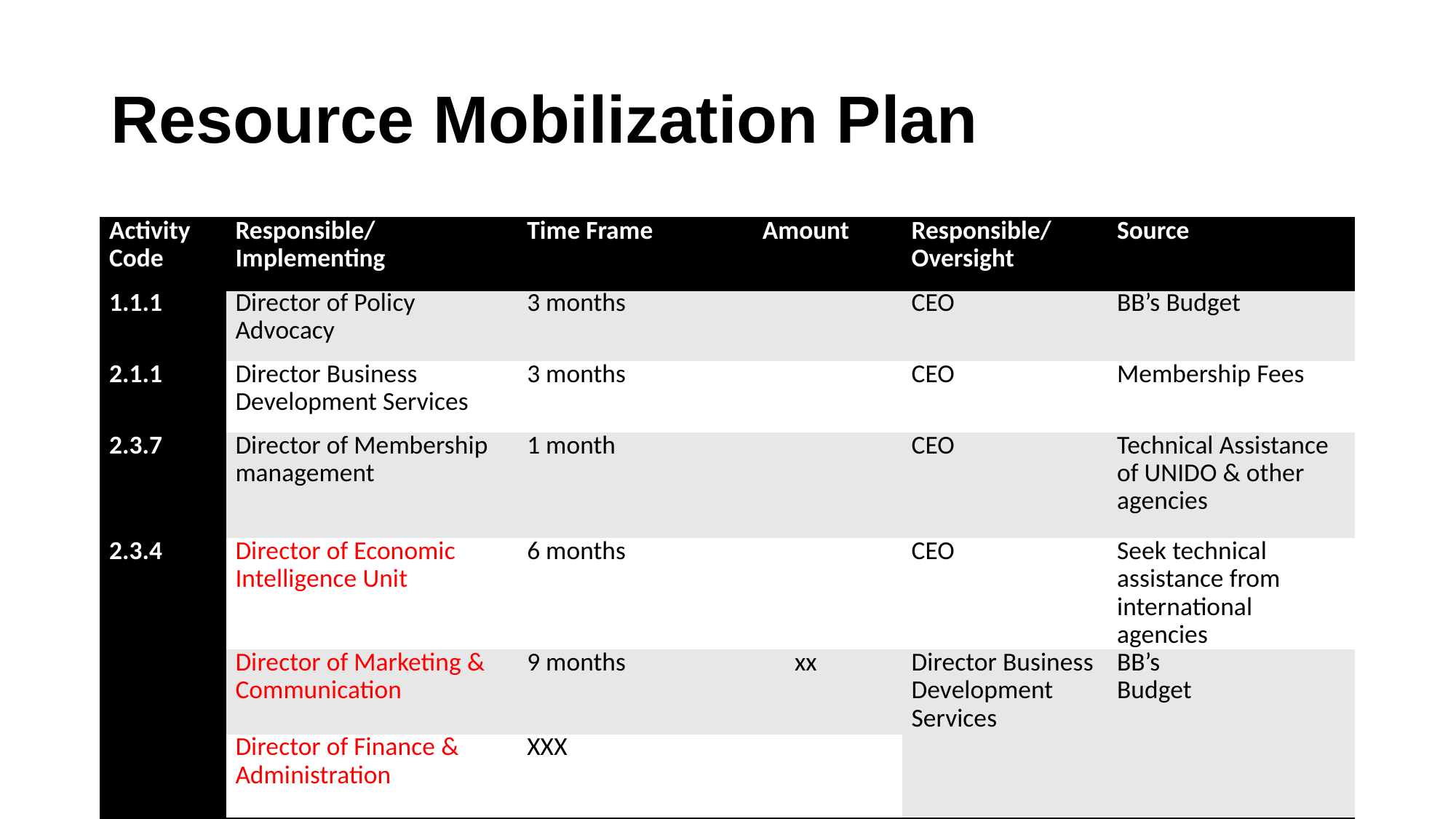

# Resource Mobilization Plan
| Activity Code | Responsible/ Implementing | Time Frame | Amount | Responsible/ Oversight | Source |  |
| --- | --- | --- | --- | --- | --- | --- |
| 1.1.1 | Director of Policy Advocacy | 3 months |  | CEO | BB’s Budget |  |
| 2.1.1 | Director Business Development Services | 3 months |  | CEO | Membership Fees |  |
| 2.3.7 | Director of Membership management | 1 month |  | CEO | Technical Assistance of UNIDO & other agencies |  |
| 2.3.4 | Director of Economic Intelligence Unit | 6 months |  | CEO | Seek technical assistance from international agencies |  |
| 3.6.7 | Director of Marketing & Communication | 9 months | xx | Director Business Development Services | BB’s Budget |  |
|  | Director of Finance & Administration | XXX |  |  |  |  |
|  |  |  |  |  |  |  |